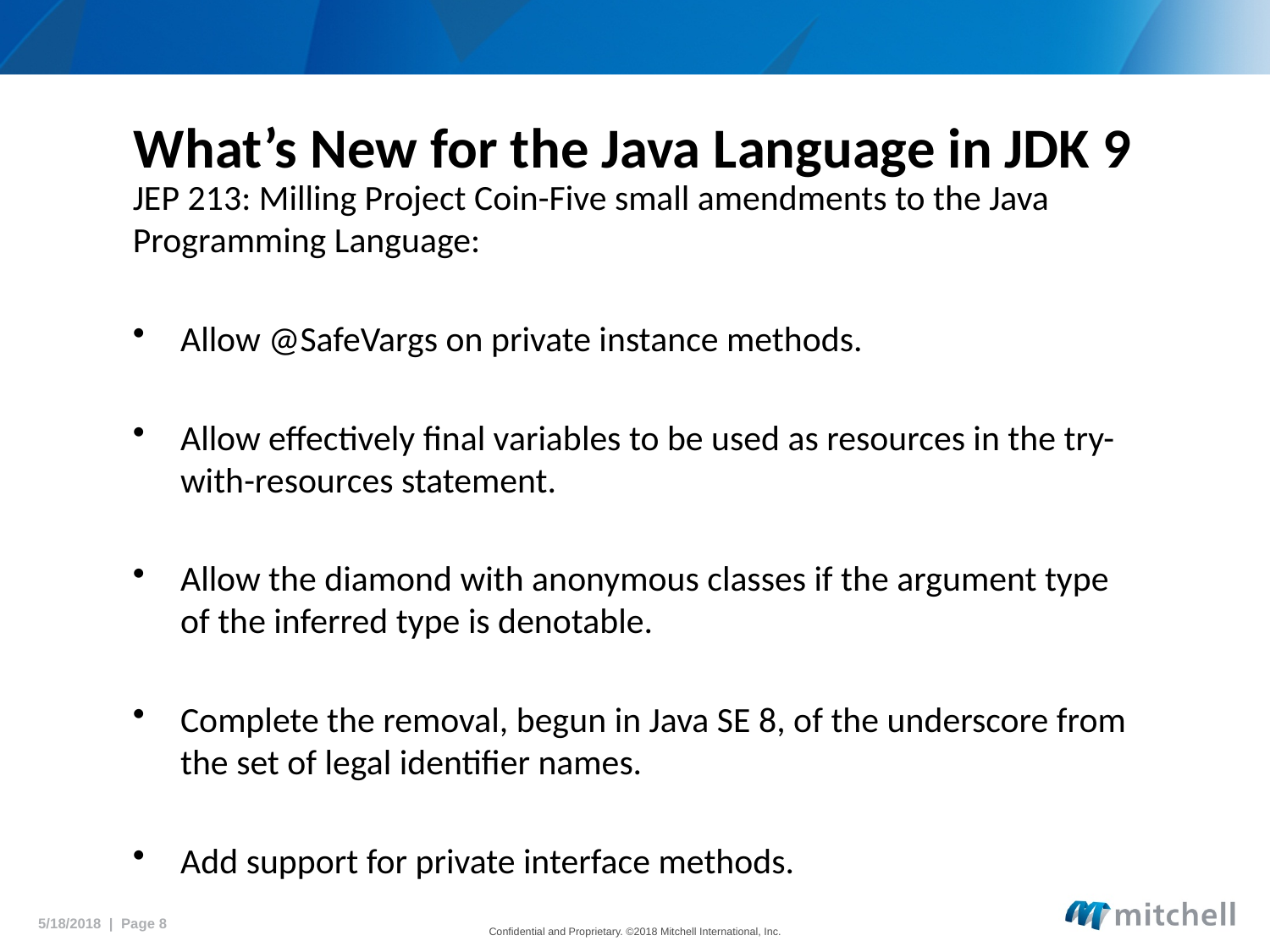

# What’s New for the Java Language in JDK 9
JEP 213: Milling Project Coin-Five small amendments to the Java Programming Language:

Allow @SafeVargs on private instance methods.

Allow effectively final variables to be used as resources in the try-with-resources statement.

Allow the diamond with anonymous classes if the argument type of the inferred type is denotable.

Complete the removal, begun in Java SE 8, of the underscore from the set of legal identifier names.

Add support for private interface methods.
5/18/2018  |  Page 8